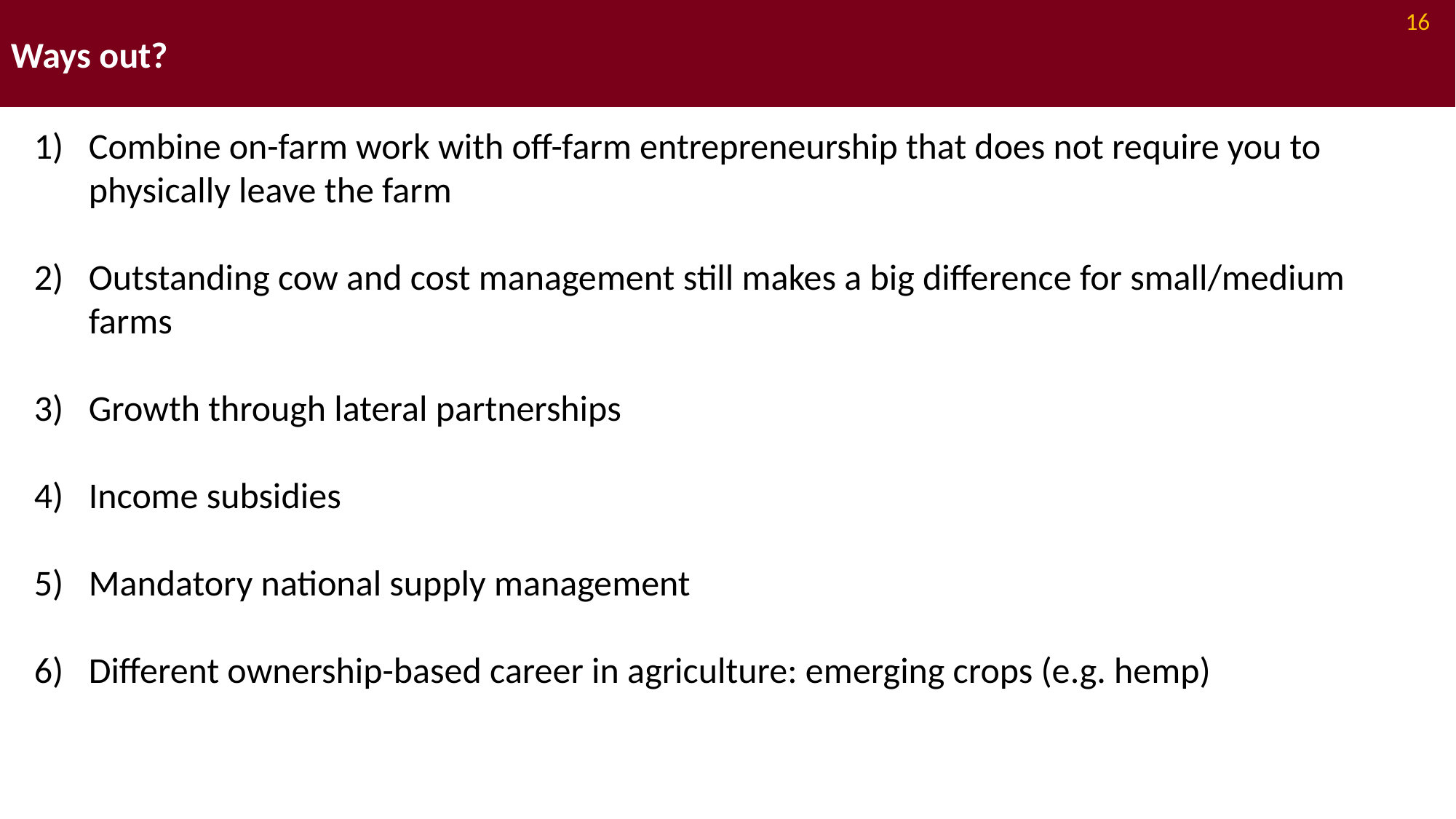

Ways out?
16
Combine on-farm work with off-farm entrepreneurship that does not require you to physically leave the farm

Outstanding cow and cost management still makes a big difference for small/medium farms

Growth through lateral partnerships

Income subsidies

Mandatory national supply management

Different ownership-based career in agriculture: emerging crops (e.g. hemp)